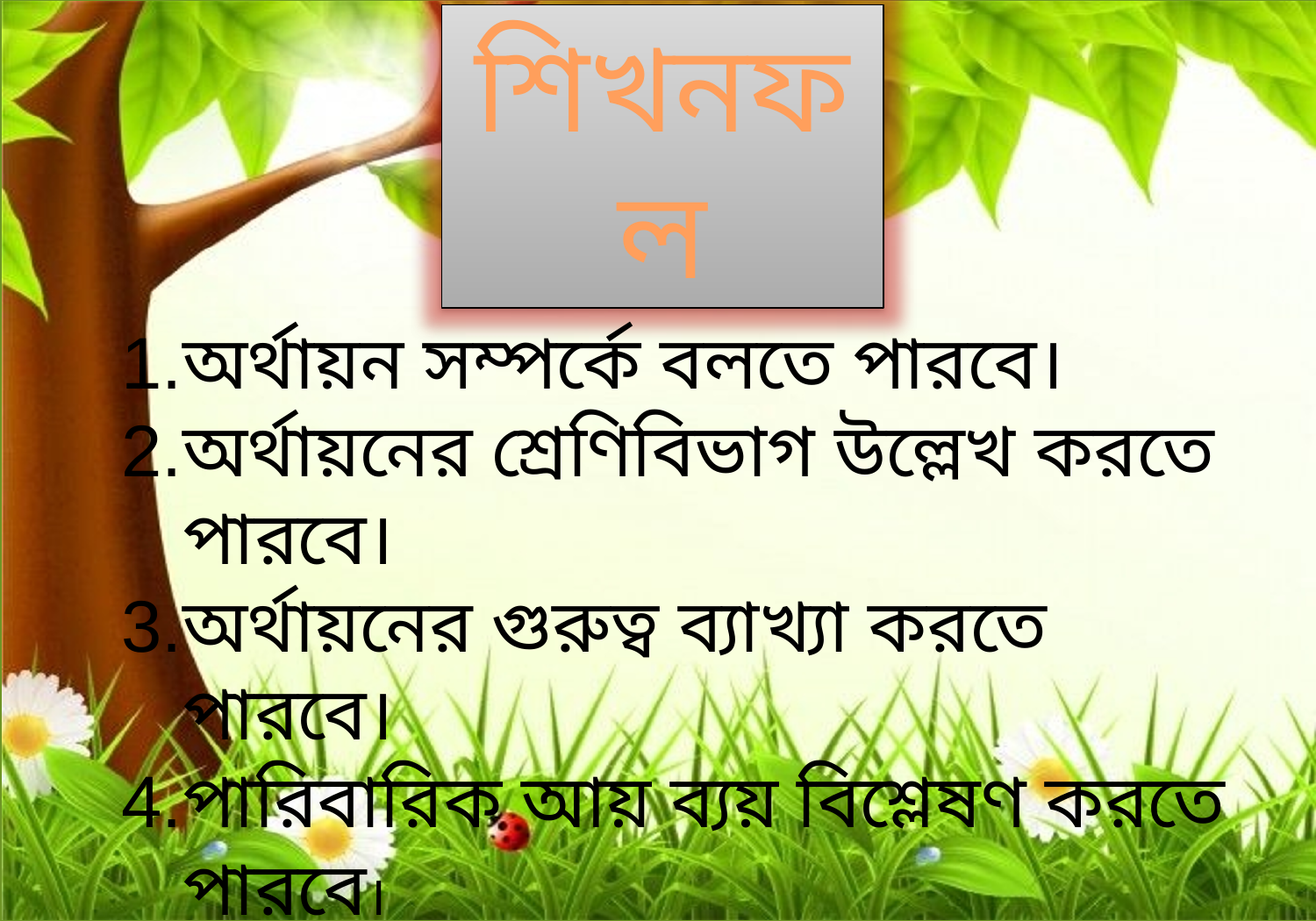

শিখনফল
অর্থায়ন সম্পর্কে বলতে পারবে।
অর্থায়নের শ্রেণিবিভাগ উল্লেখ করতে পারবে।
অর্থায়নের গুরুত্ব ব্যাখ্যা করতে পারবে।
পারিবারিক আয় ব্যয় বিশ্লেষণ করতে পারবে।